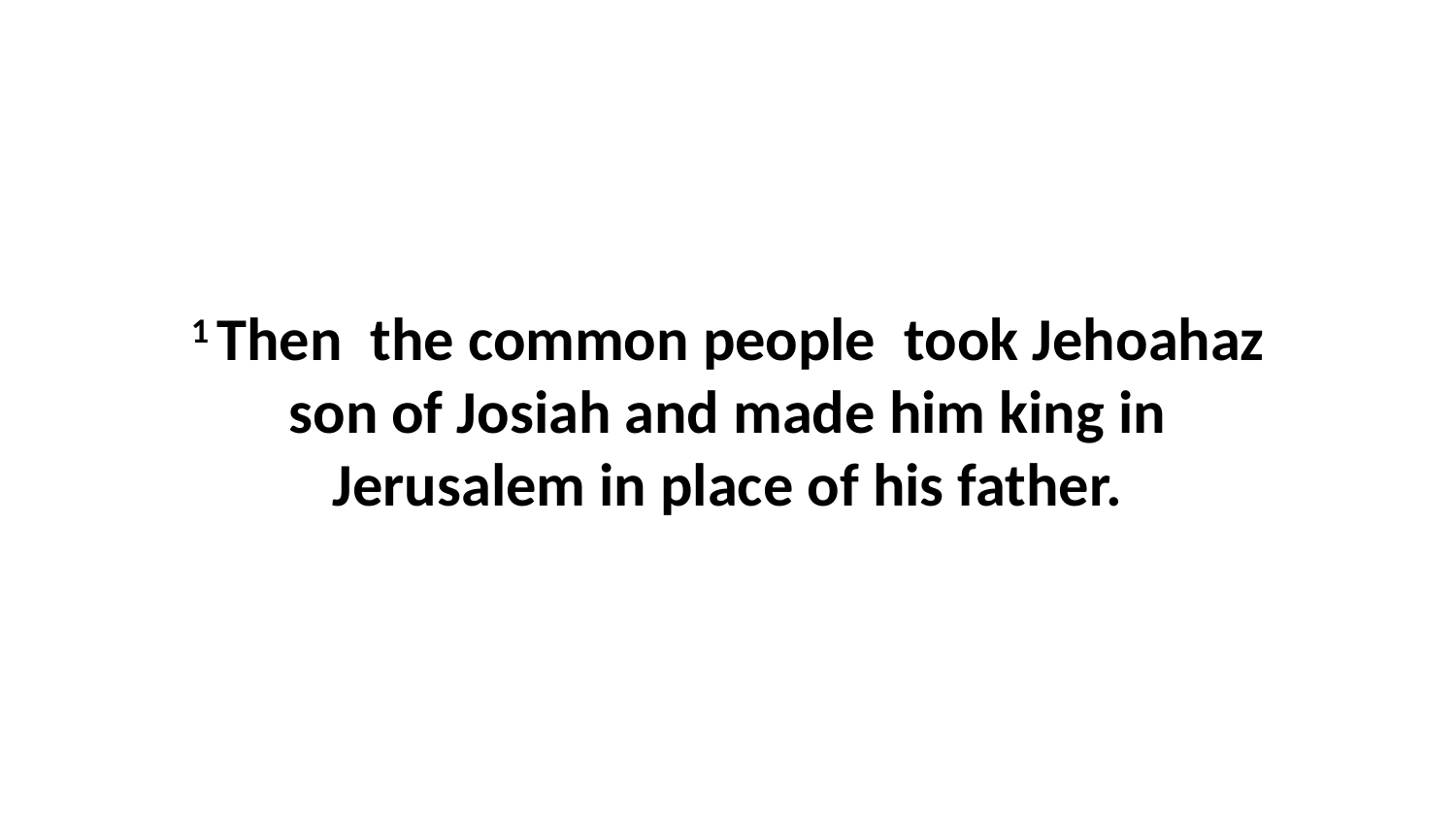

1 Then  the common people  took Jehoahaz son of Josiah and made him king in Jerusalem in place of his father.